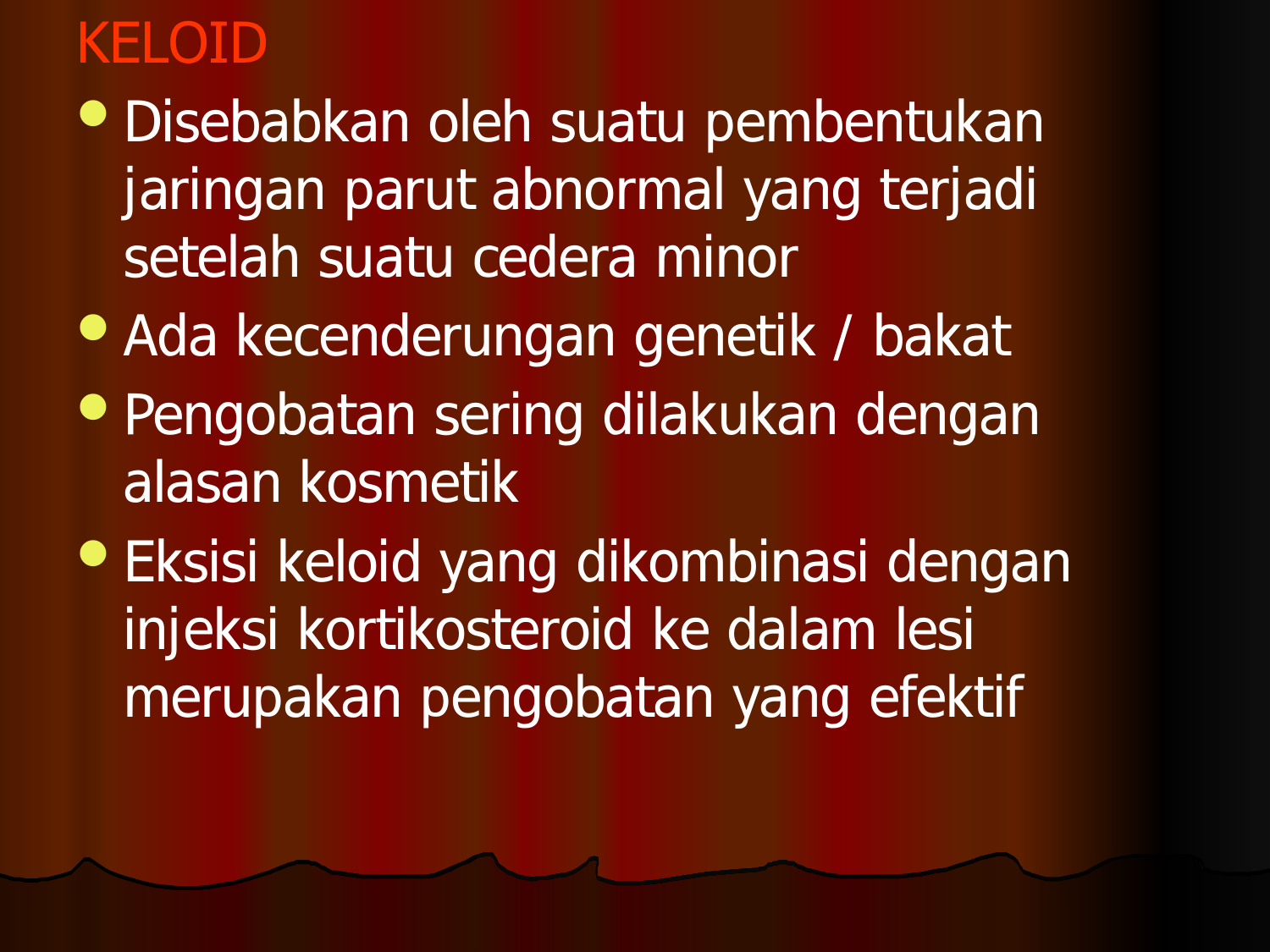

KELOID
Disebabkan oleh suatu pembentukan jaringan parut abnormal yang terjadi setelah suatu cedera minor
Ada kecenderungan genetik / bakat
Pengobatan sering dilakukan dengan alasan kosmetik
Eksisi keloid yang dikombinasi dengan injeksi kortikosteroid ke dalam lesi merupakan pengobatan yang efektif